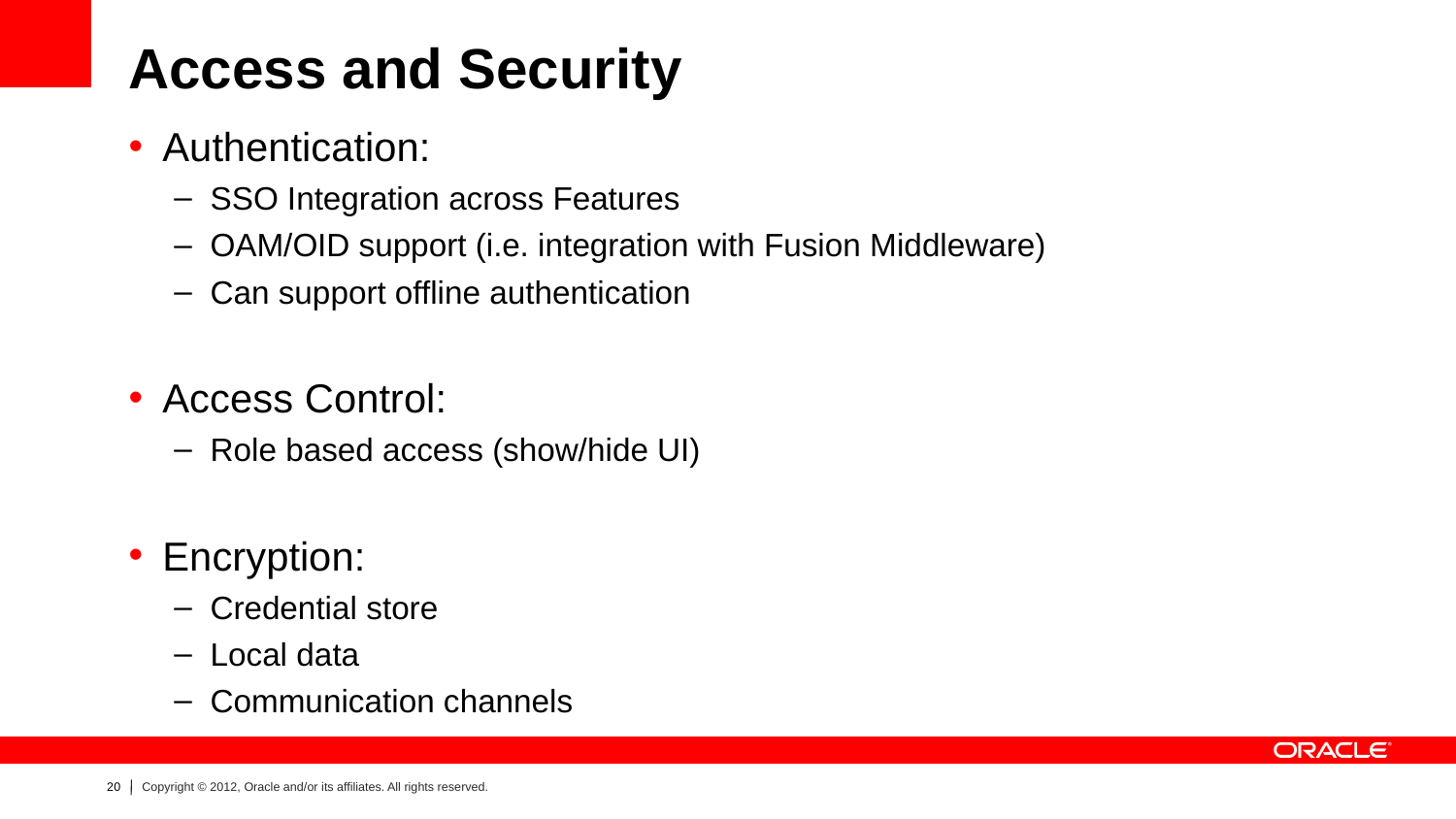

# Access and Security
Authentication:
SSO Integration across Features
OAM/OID support (i.e. integration with Fusion Middleware)
Can support offline authentication

Access Control:
Role based access (show/hide UI)

Encryption:
Credential store
Local data
Communication channels